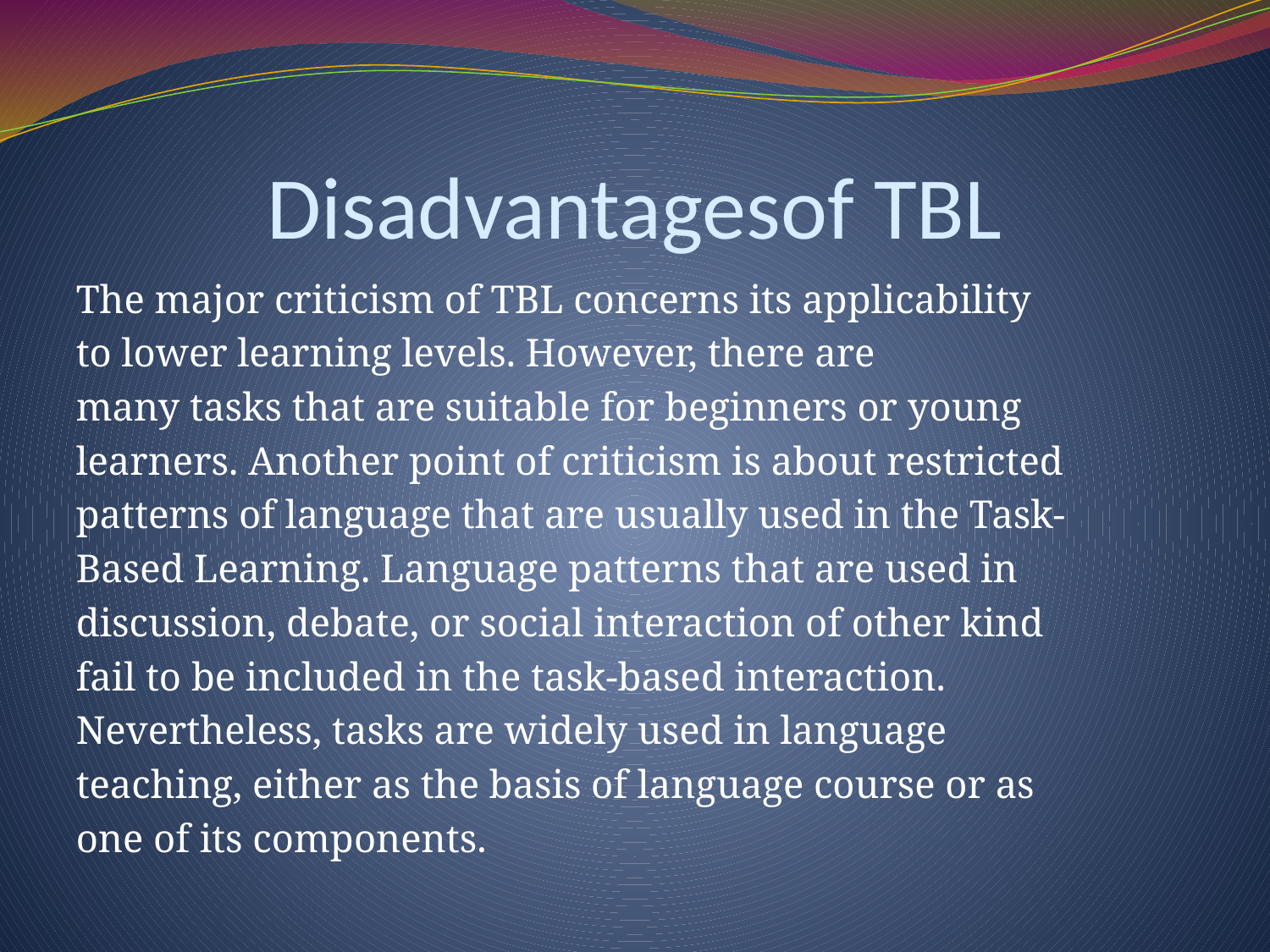

# Disadvantagesof TBL
The major criticism of TBL concerns its applicability
to lower learning levels. However, there are
many tasks that are suitable for beginners or young
learners. Another point of criticism is about restricted
patterns of language that are usually used in the Task-
Based Learning. Language patterns that are used in
discussion, debate, or social interaction of other kind
fail to be included in the task-based interaction.
Nevertheless, tasks are widely used in language
teaching, either as the basis of language course or as
one of its components.